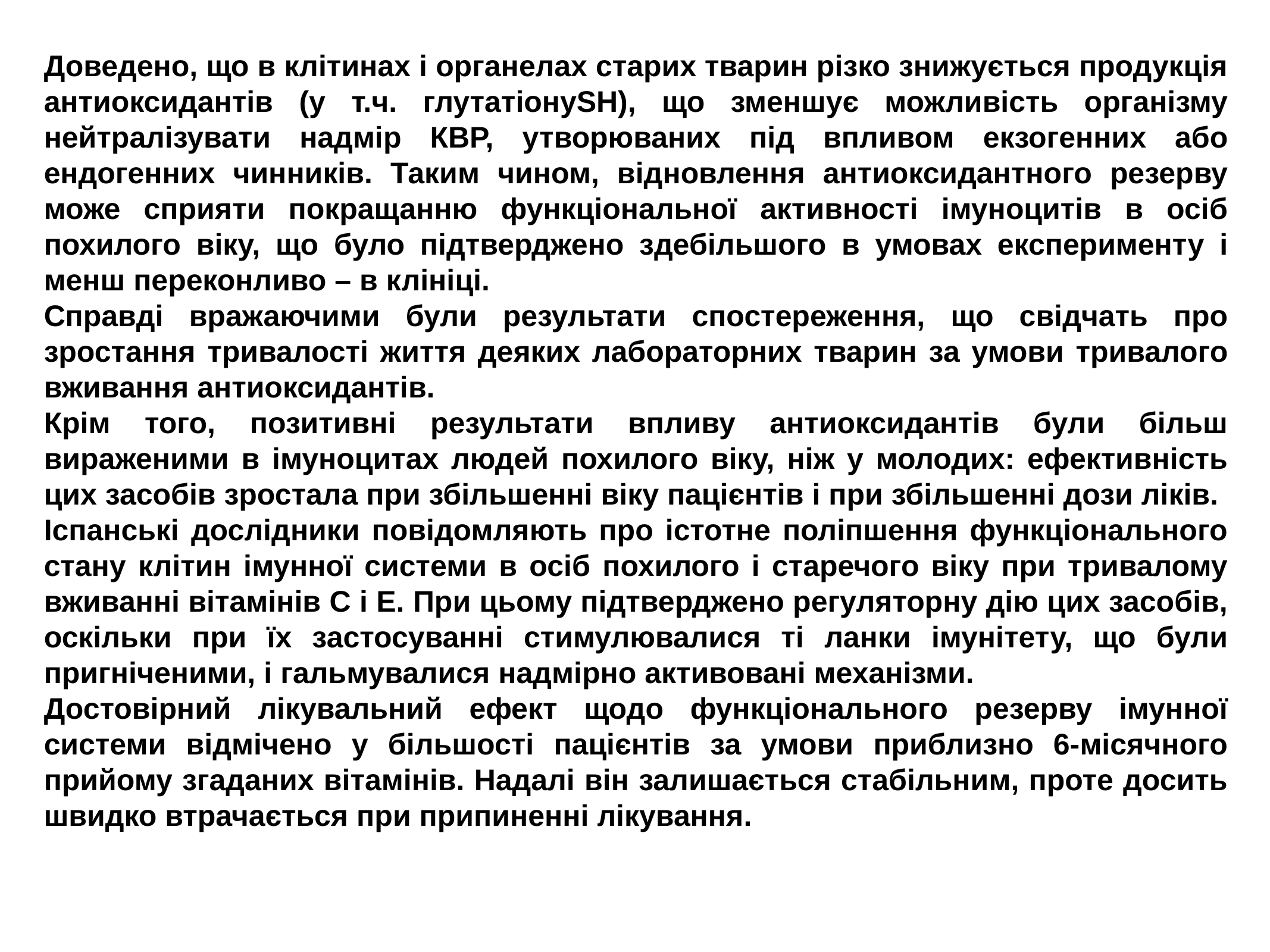

Доведено, що в клітинах і органелах старих тварин різко знижується продукція антиоксидантів (у т.ч. глутатіонуSH), що зменшує можливість організму нейтралізувати надмір КВР, утворюваних під впливом екзогенних або ендогенних чинників. Таким чином, відновлення антиоксидантного резерву може сприяти покращанню функціональної активності імуноцитів в осіб похилого віку, що було підтверджено здебільшого в умовах експерименту і менш переконливо – в клініці.
Справді вражаючими були результати спостереження, що свідчать про зростання тривалості життя деяких лабораторних тварин за умови тривалого вживання антиоксидантів.
Крім того, позитивні результати впливу антиоксидантів були більш вираженими в імуноцитах людей похилого віку, ніж у молодих: ефективність цих засобів зростала при збільшенні віку пацієнтів і при збільшенні дози ліків.
Іспанські дослідники повідомляють про істотне поліпшення функціонального стану клітин імунної системи в осіб похилого і старечого віку при тривалому вживанні вітамінів С і Е. При цьому підтверджено регуляторну дію цих засобів, оскільки при їх застосуванні стимулювалися ті ланки імунітету, що були пригніченими, і гальмувалися надмірно активовані механізми.
Достовірний лікувальний ефект щодо функціонального резерву імунної системи відмічено у більшості пацієнтів за умови приблизно 6-місячного прийому згаданих вітамінів. Надалі він залишається стабільним, проте досить швидко втрачається при припиненні лікування.